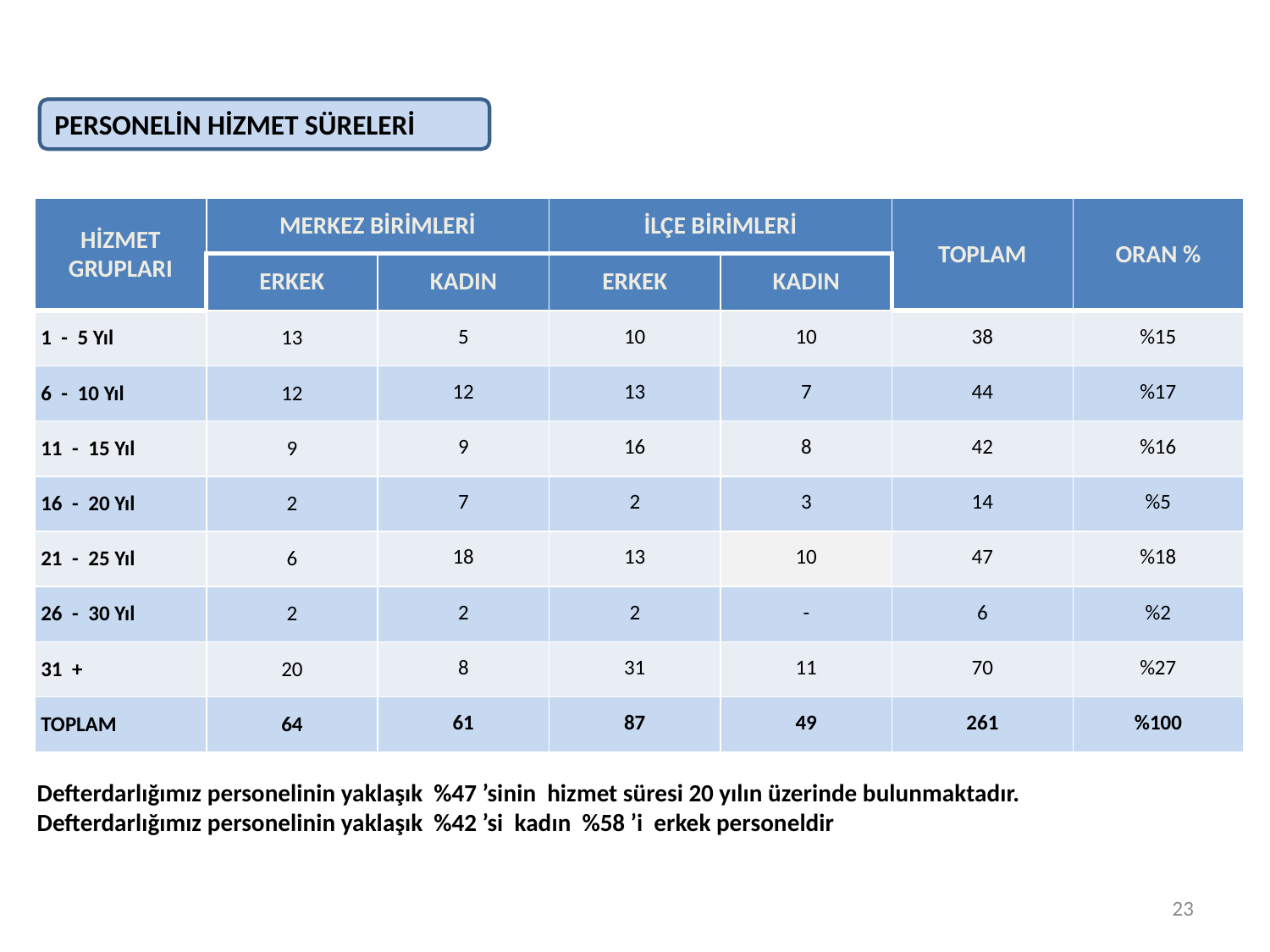

PERSONELİN HİZMET SÜRELERİ
| HİZMET GRUPLARI | MERKEZ BİRİMLERİ |  | İLÇE BİRİMLERİ |  | TOPLAM | ORAN % |
| --- | --- | --- | --- | --- | --- | --- |
|  | ERKEK | KADIN | ERKEK | KADIN |  |  |
| 1 - 5 Yıl | 13 | 5 | 10 | 10 | 38 | %15 |
| 6 - 10 Yıl | 12 | 12 | 13 | 7 | 44 | %17 |
| 11 - 15 Yıl | 9 | 9 | 16 | 8 | 42 | %16 |
| 16 - 20 Yıl | 2 | 7 | 2 | 3 | 14 | %5 |
| 21 - 25 Yıl | 6 | 18 | 13 | 10 | 47 | %18 |
| 26 - 30 Yıl | 2 | 2 | 2 | - | 6 | %2 |
| 31 + | 20 | 8 | 31 | 11 | 70 | %27 |
| TOPLAM | 64 | 61 | 87 | 49 | 261 | %100 |
Defterdarlığımız personelinin yaklaşık  %47 ’sinin  hizmet süresi 20 yılın üzerinde bulunmaktadır.
Defterdarlığımız personelinin yaklaşık  %42 ’si  kadın  %58 ’i  erkek personeldir
23